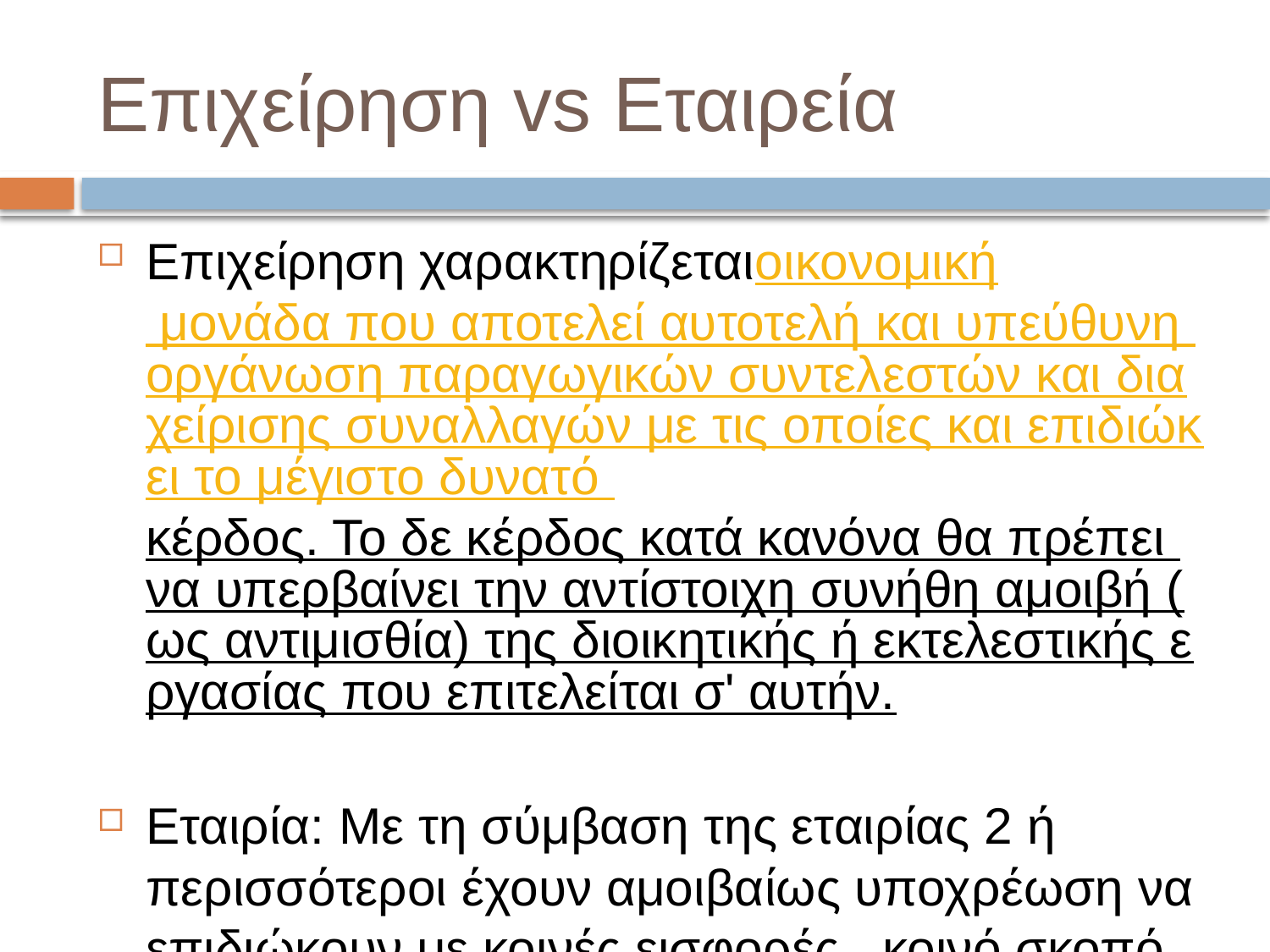

# Επιχείρηση vs Εταιρεία
Επιχείρηση χαρακτηρίζεταιοικονομική μονάδα που αποτελεί αυτοτελή και υπεύθυνη οργάνωση παραγωγικών συντελεστών και διαχείρισης συναλλαγών με τις οποίες και επιδιώκει το μέγιστο δυνατό κέρδος. Το δε κέρδος κατά κανόνα θα πρέπει να υπερβαίνει την αντίστοιχη συνήθη αμοιβή (ως αντιμισθία) της διοικητικής ή εκτελεστικής εργασίας που επιτελείται σ' αυτήν.
Εταιρία: Με τη σύμβαση της εταιρίας 2 ή περισσότεροι έχουν αμοιβαίως υποχρέωση να επιδιώκουν με κοινές εισφορές , κοινό σκοπό και ιδίως οικονομικό.